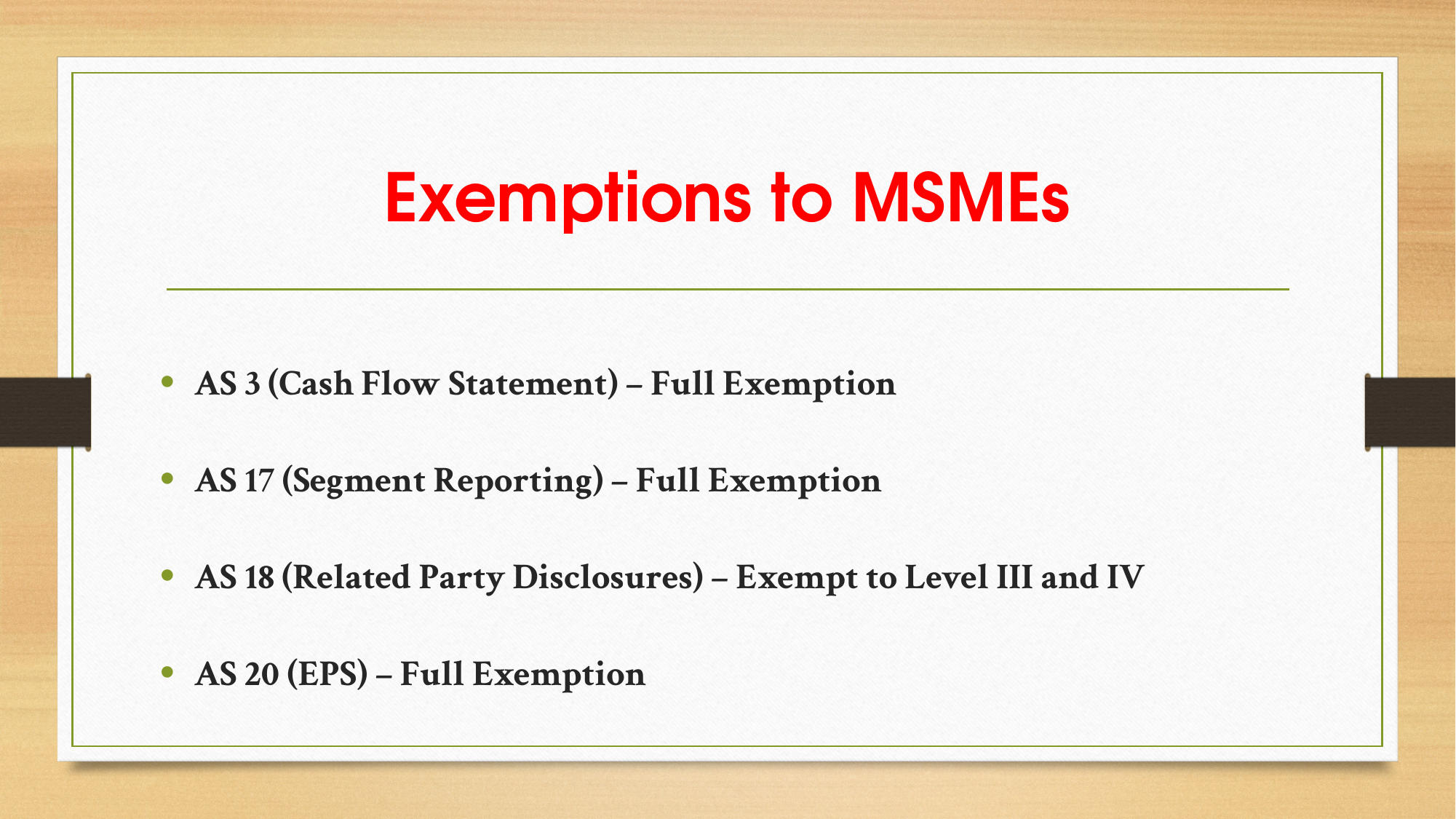

# Exemptions to MSMEs

AS 3 (Cash Flow Statement) – Full Exemption

AS 17 (Segment Reporting) – Full Exemption

AS 18 (Related Party Disclosures) – Exempt to Level III and IV

AS 20 (EPS) – Full Exemption